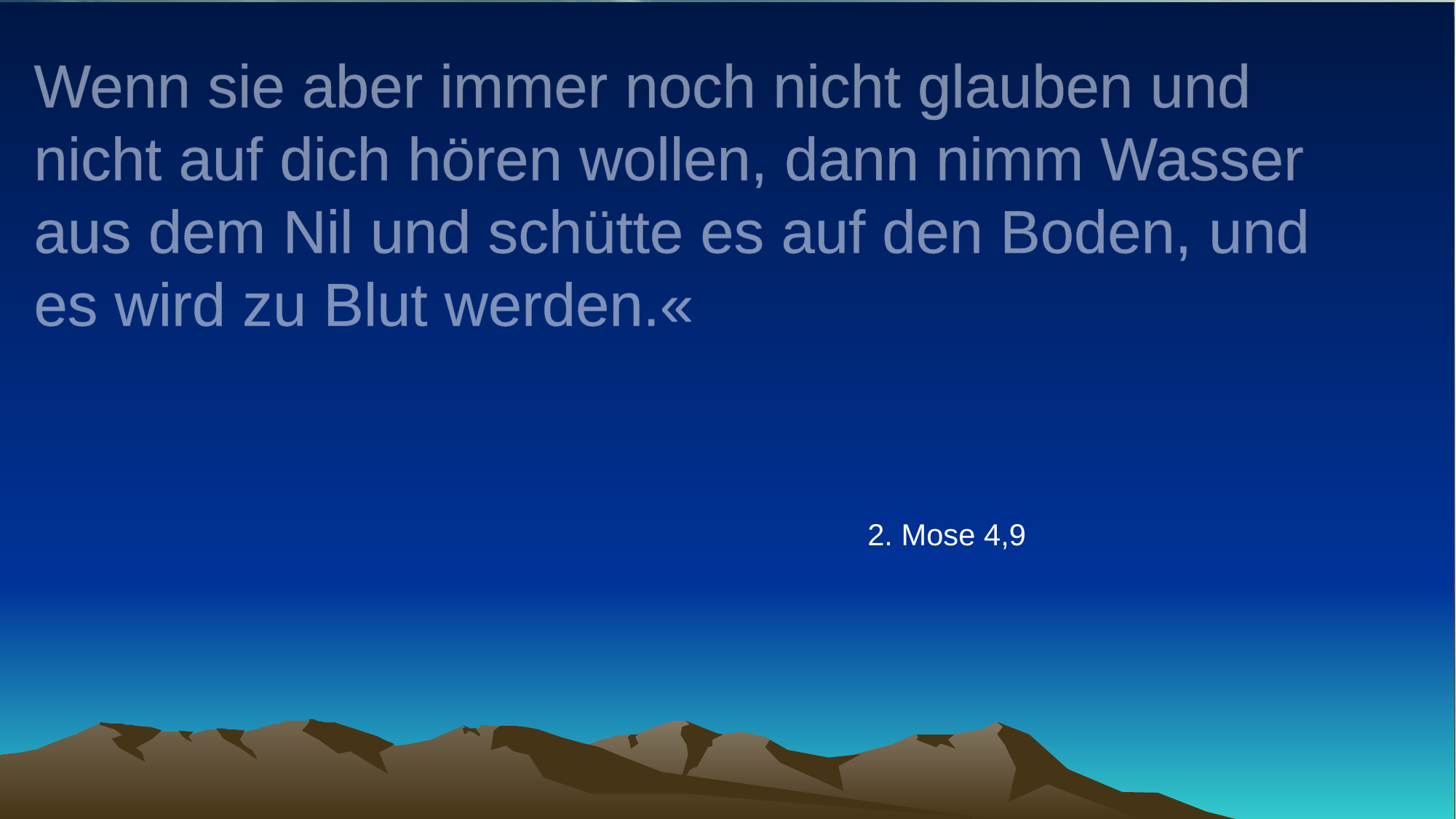

# Wenn sie aber immer noch nicht glauben und nicht auf dich hören wollen, dann nimm Wasser aus dem Nil und schütte es auf den Boden, und es wird zu Blut werden.«
2. Mose 4,9